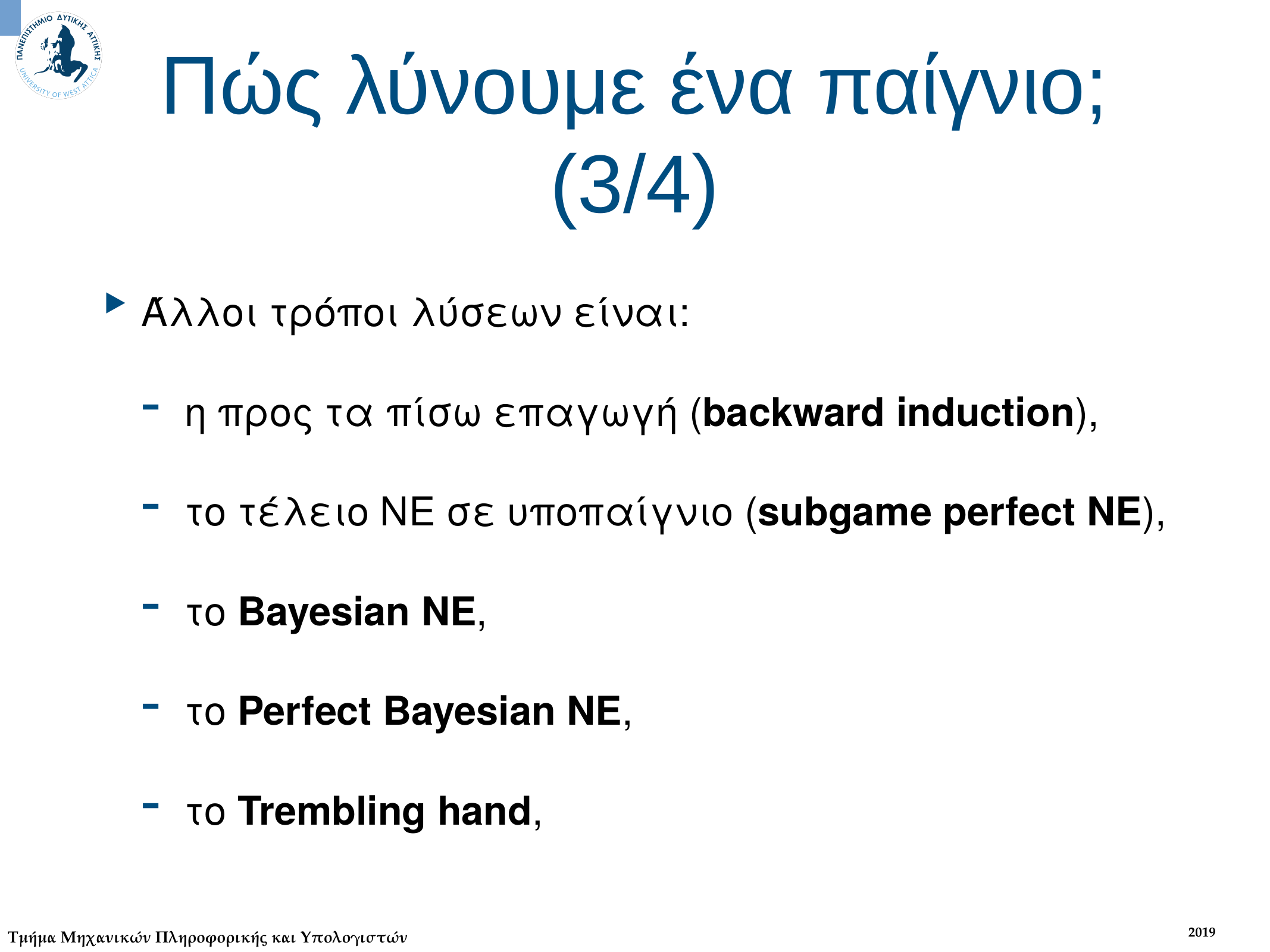

# Πώς λύνουμε ένα παίγνιο; (3/4)
Άλλοι τρόποι λύσεων είναι:
η προς τα πίσω επαγωγή (backward induction),
το τέλειο NE σε υποπαίγνιο (subgame perfect NE),
το Bayesian NE,
το Perfect Bayesian ΝΕ,
το Trembling hand,
32